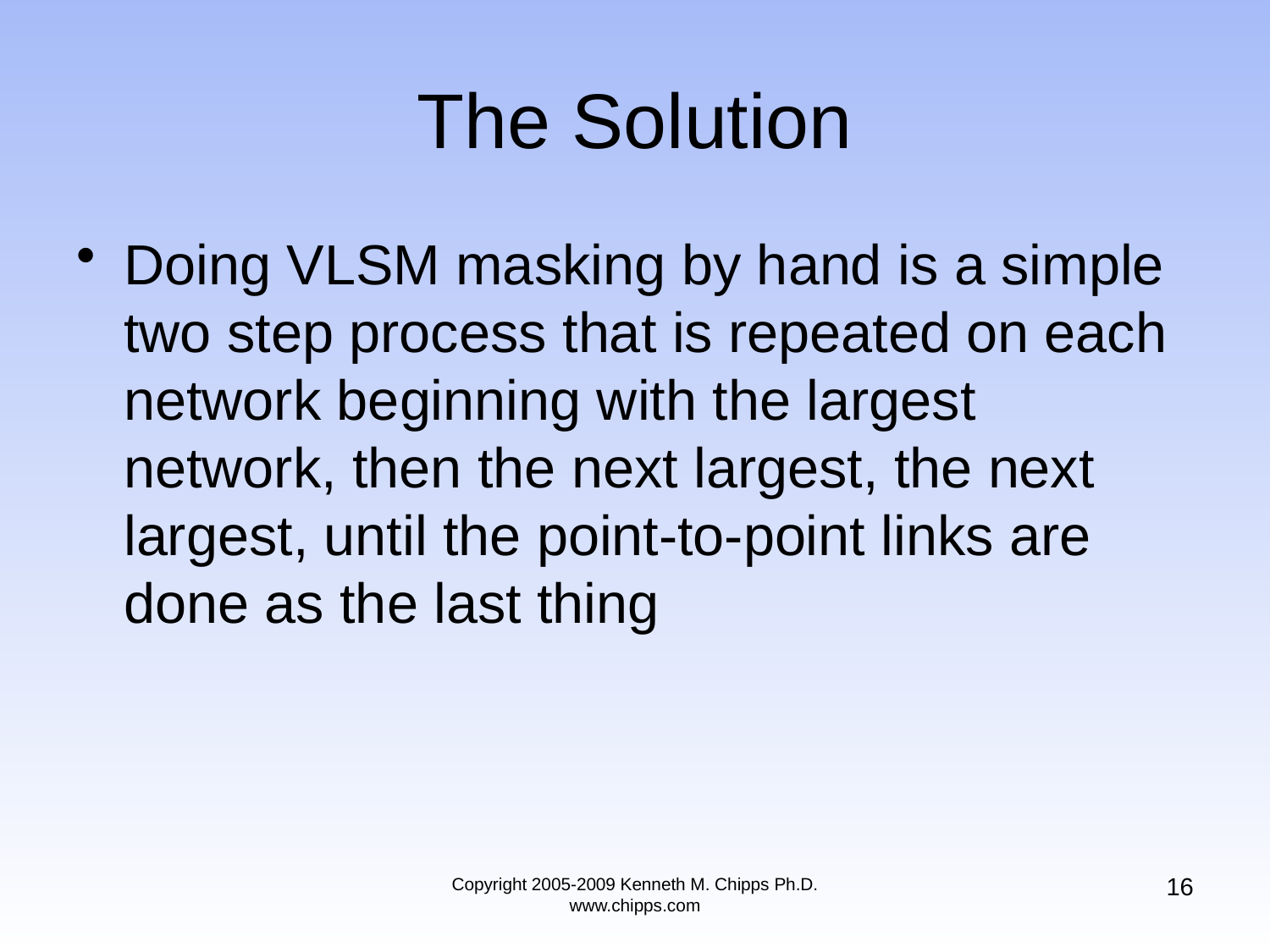

# The Solution
Doing VLSM masking by hand is a simple two step process that is repeated on each network beginning with the largest network, then the next largest, the next largest, until the point-to-point links are done as the last thing
16
Copyright 2005-2009 Kenneth M. Chipps Ph.D. www.chipps.com